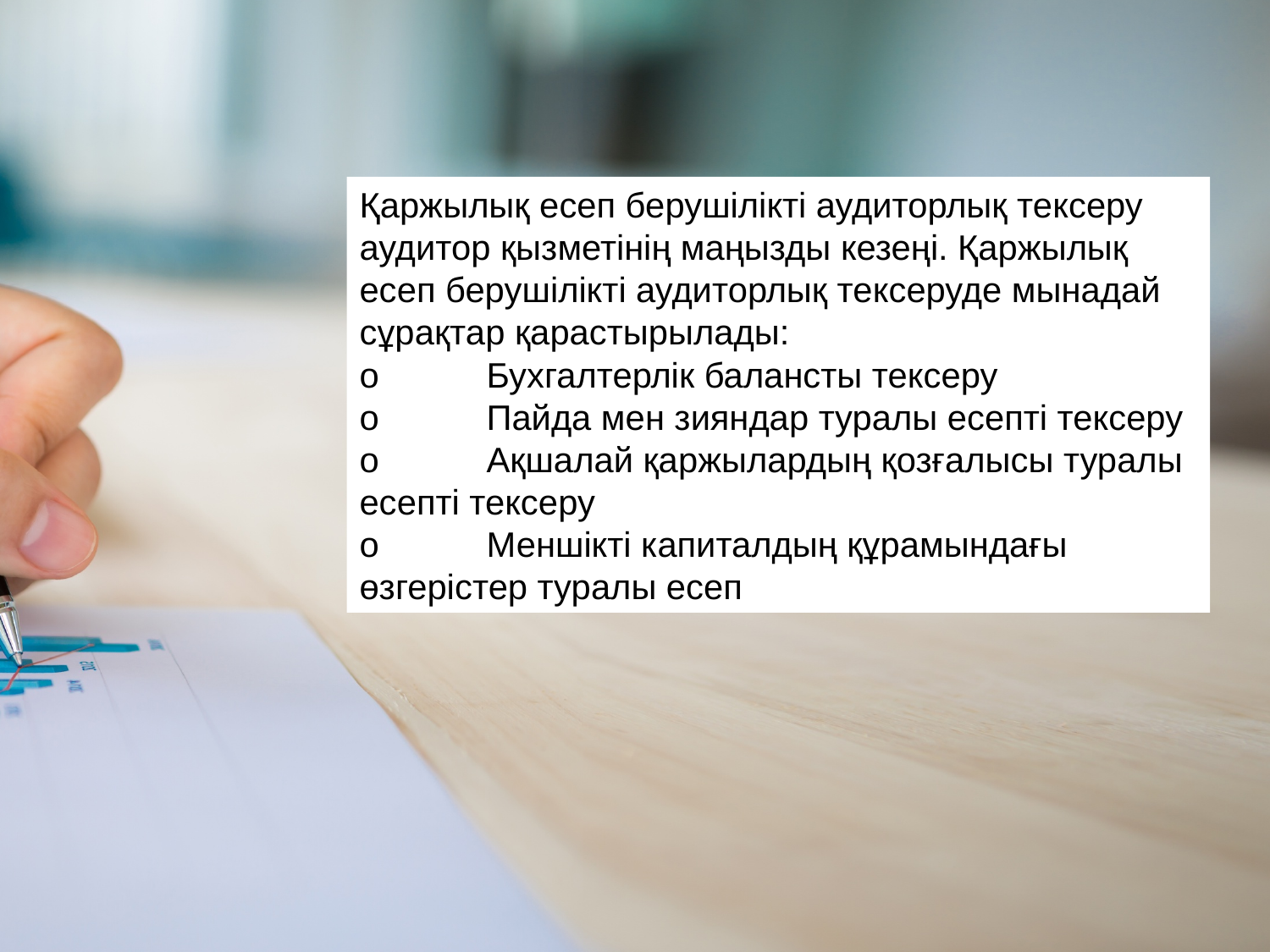

Қаржылық есеп берушілікті аудиторлық тексеру аудитор қызметінің маңызды кезеңі. Қаржылық есеп берушілікті аудиторлық тексеруде мынадай сұрақтар қарастырылады:
o	Бухгалтерлік балансты тексеру
o	Пайда мен зияндар туралы есепті тексеру
o	Ақшалай қаржылардың қозғалысы туралы есепті тексеру
o	Меншікті капиталдың құрамындағы өзгерістер туралы есеп